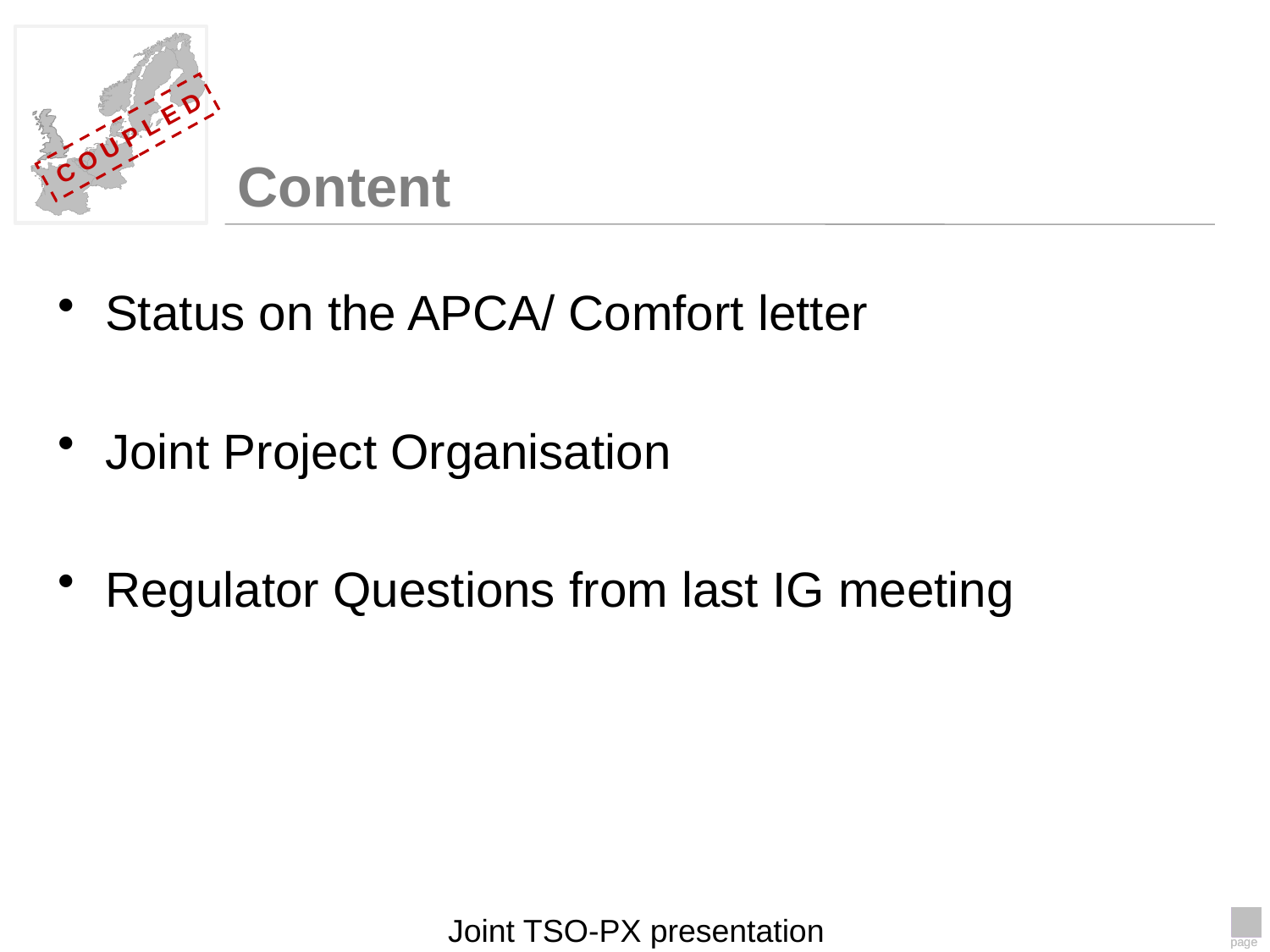

# Content
Status on the APCA/ Comfort letter

Joint Project Organisation

Regulator Questions from last IG meeting